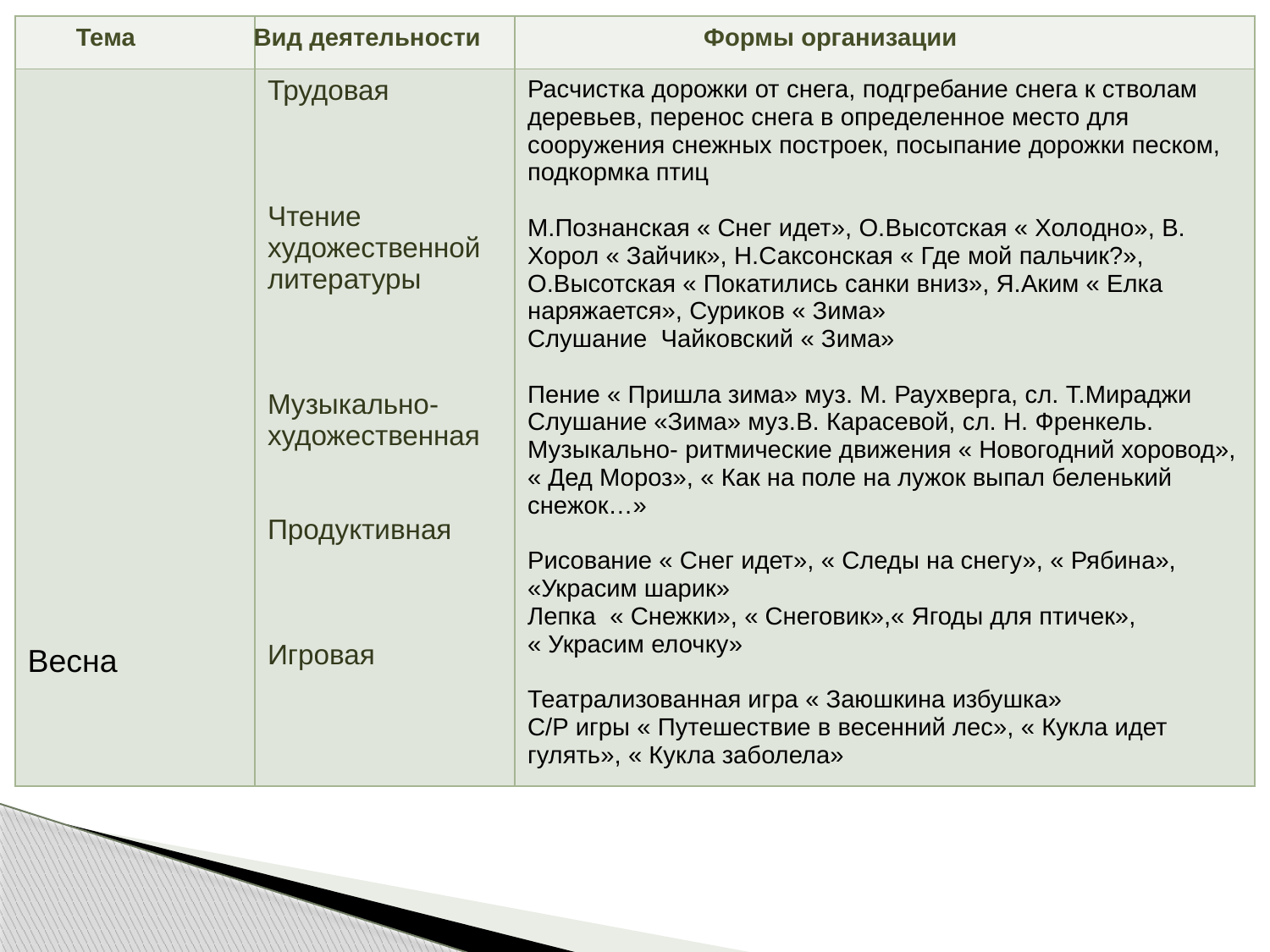

|  |  |  |
| --- | --- | --- |
| Весна | Трудовая Чтение художественной литературы Музыкально-художественная Продуктивная Игровая | Расчистка дорожки от снега, подгребание снега к стволам деревьев, перенос снега в определенное место для сооружения снежных построек, посыпание дорожки песком, подкормка птиц М.Познанская « Снег идет», О.Высотская « Холодно», В. Хорол « Зайчик», Н.Саксонская « Где мой пальчик?», О.Высотская « Покатились санки вниз», Я.Аким « Елка наряжается», Суриков « Зима» Слушание Чайковский « Зима» Пение « Пришла зима» муз. М. Раухверга, сл. Т.Мираджи Слушание «Зима» муз.В. Карасевой, сл. Н. Френкель. Музыкально- ритмические движения « Новогодний хоровод», « Дед Мороз», « Как на поле на лужок выпал беленький снежок…» Рисование « Снег идет», « Следы на снегу», « Рябина», «Украсим шарик» Лепка « Снежки», « Снеговик»,« Ягоды для птичек», « Украсим елочку» Театрализованная игра « Заюшкина избушка» С/Р игры « Путешествие в весенний лес», « Кукла идет гулять», « Кукла заболела» |
# Тема                 Вид деятельности                                Формы организации